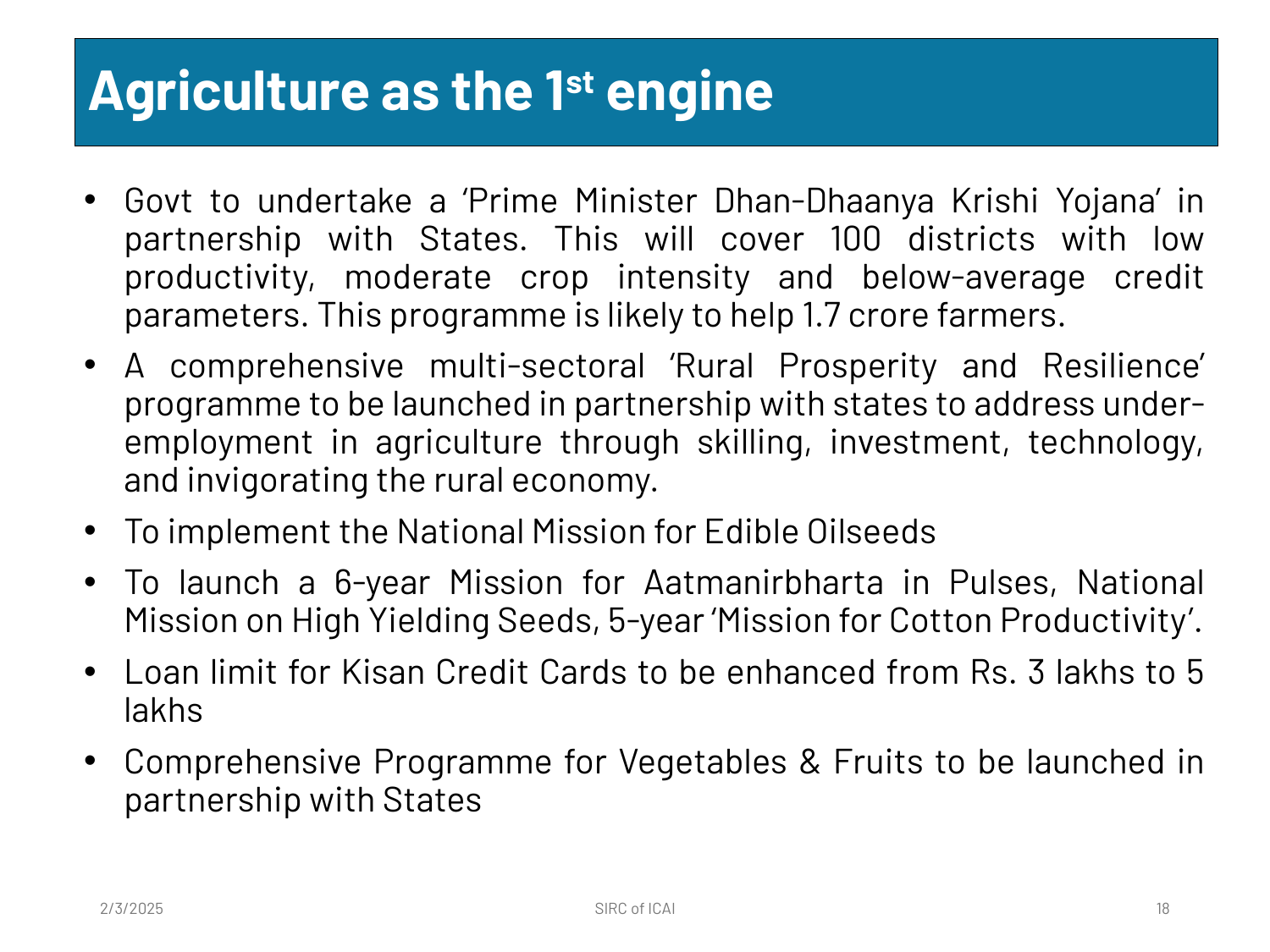

# Agriculture as the 1st engine
Govt to undertake a ‘Prime Minister Dhan-Dhaanya Krishi Yojana’ in partnership with States. This will cover 100 districts with low productivity, moderate crop intensity and below-average credit parameters. This programme is likely to help 1.7 crore farmers.
A comprehensive multi-sectoral ‘Rural Prosperity and Resilience’ programme to be launched in partnership with states to address under-employment in agriculture through skilling, investment, technology, and invigorating the rural economy.
To implement the National Mission for Edible Oilseeds
To launch a 6-year Mission for Aatmanirbharta in Pulses, National Mission on High Yielding Seeds, 5-year ‘Mission for Cotton Productivity’.
Loan limit for Kisan Credit Cards to be enhanced from Rs. 3 lakhs to 5 lakhs
Comprehensive Programme for Vegetables & Fruits to be launched in partnership with States
2/3/2025
SIRC of ICAI
18